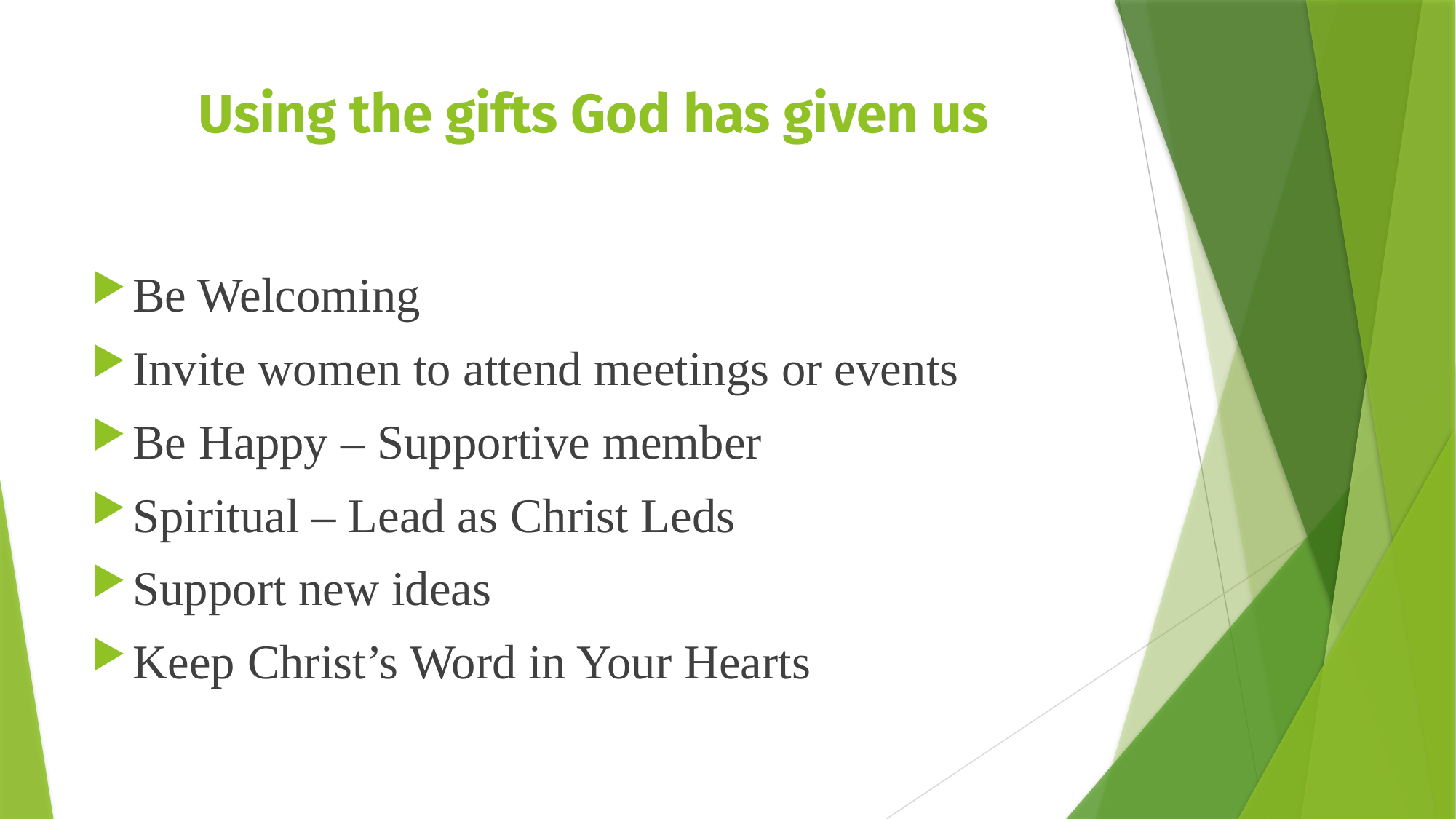

# Using the gifts God has given us
Be Welcoming
Invite women to attend meetings or events
Be Happy – Supportive member
Spiritual – Lead as Christ Leds
Support new ideas
Keep Christ’s Word in Your Hearts